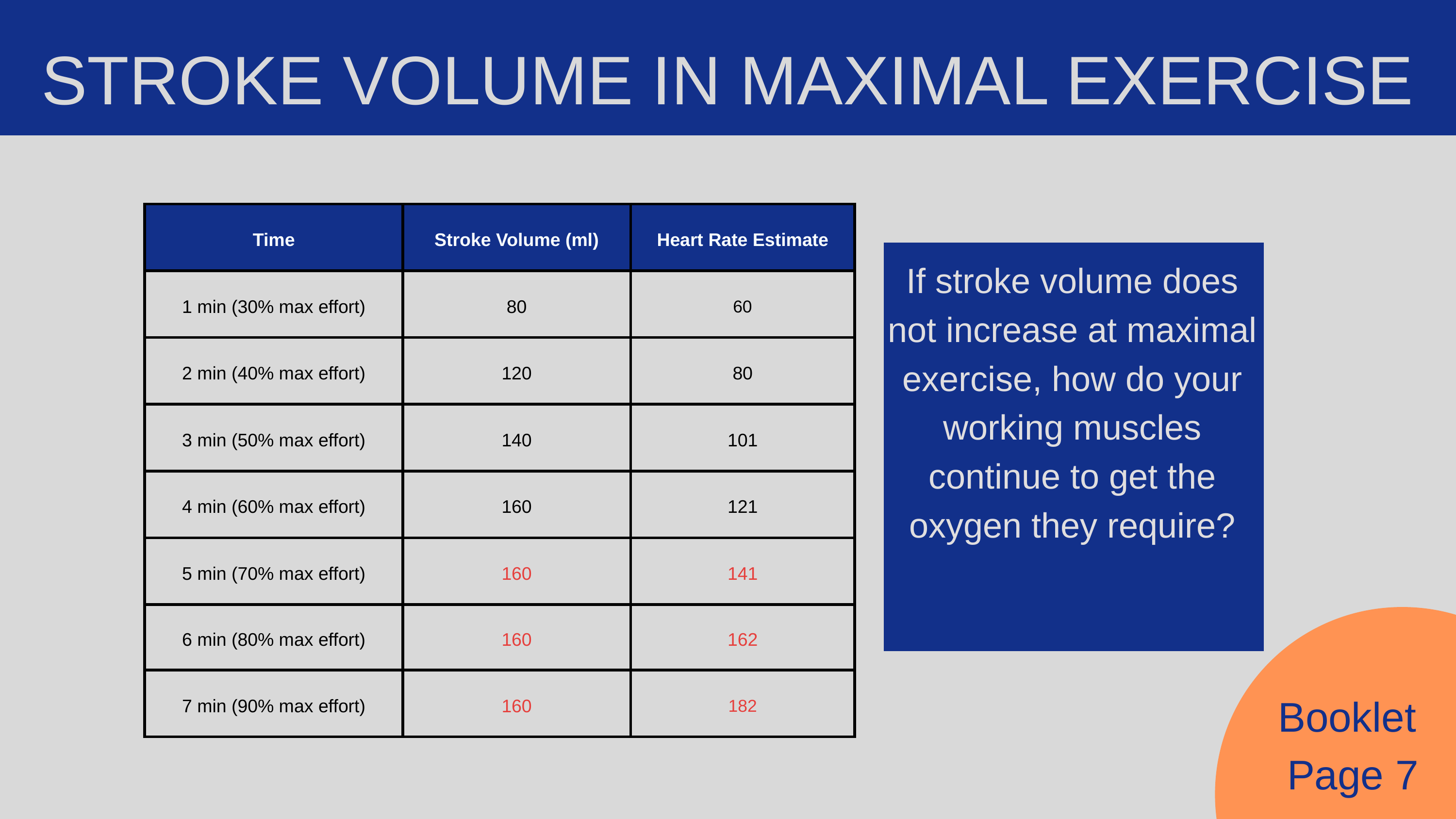

STROKE VOLUME IN MAXIMAL EXERCISE
| Time | Stroke Volume (ml) | Heart Rate Estimate |
| --- | --- | --- |
| 1 min (30% max effort) | 80 | 60 |
| 2 min (40% max effort) | 120 | 80 |
| 3 min (50% max effort) | 140 | 101 |
| 4 min (60% max effort) | 160 | 121 |
| 5 min (70% max effort) | 160 | 141 |
| 6 min (80% max effort) | 160 | 162 |
| 7 min (90% max effort) | 160 | 182 |

If stroke volume does not increase at maximal exercise, how do your working muscles continue to get the oxygen they require?

Booklet
Page 7